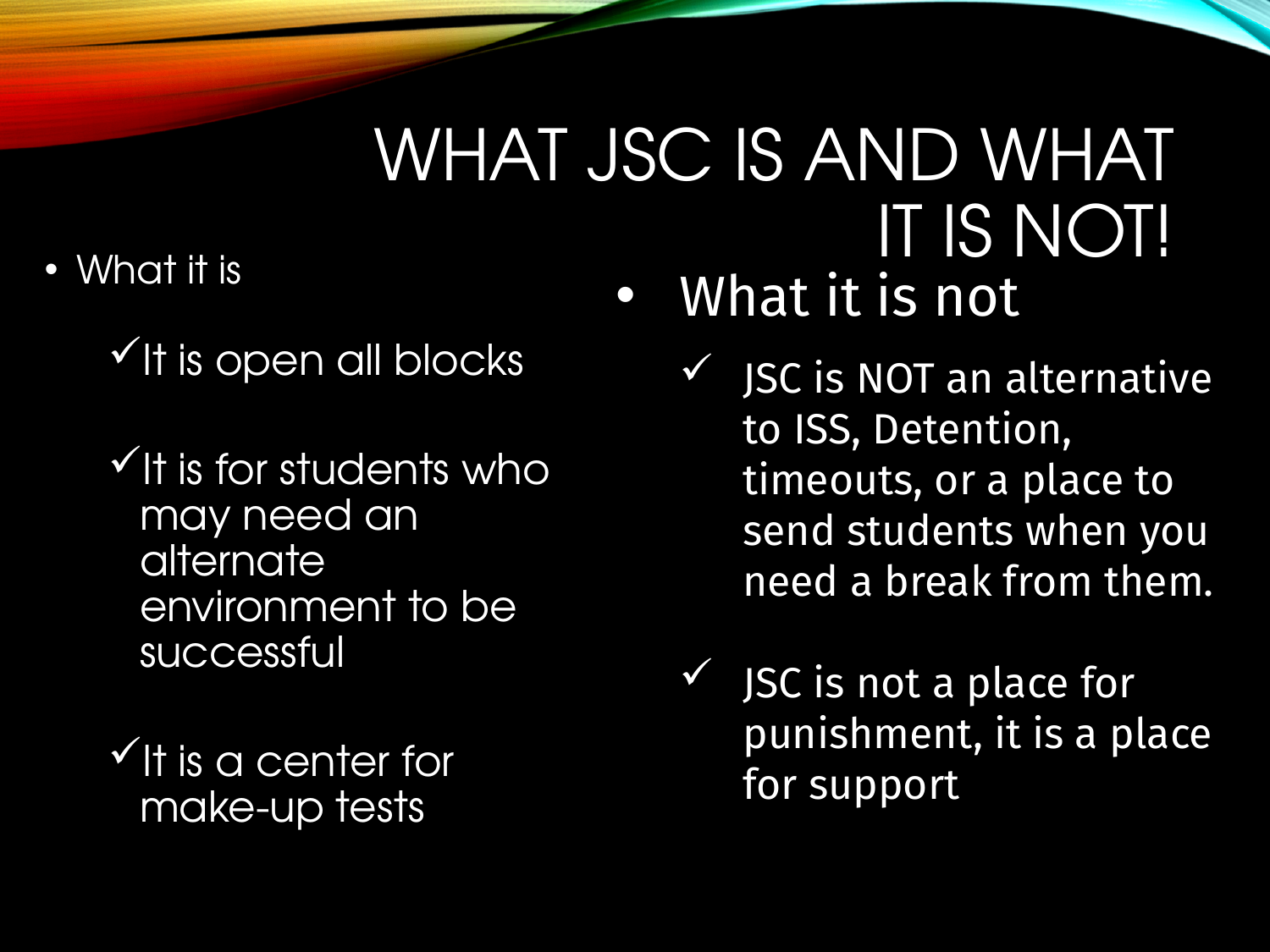

# What JSC is and What It Is not!
What it is

It is open all blocks

It is for students who may need an alternate environment to be successful

It is a center for make-up tests

What it is not

JSC is NOT an alternative to ISS, Detention, timeouts, or a place to send students when you need a break from them.

JSC is not a place for punishment, it is a place for support